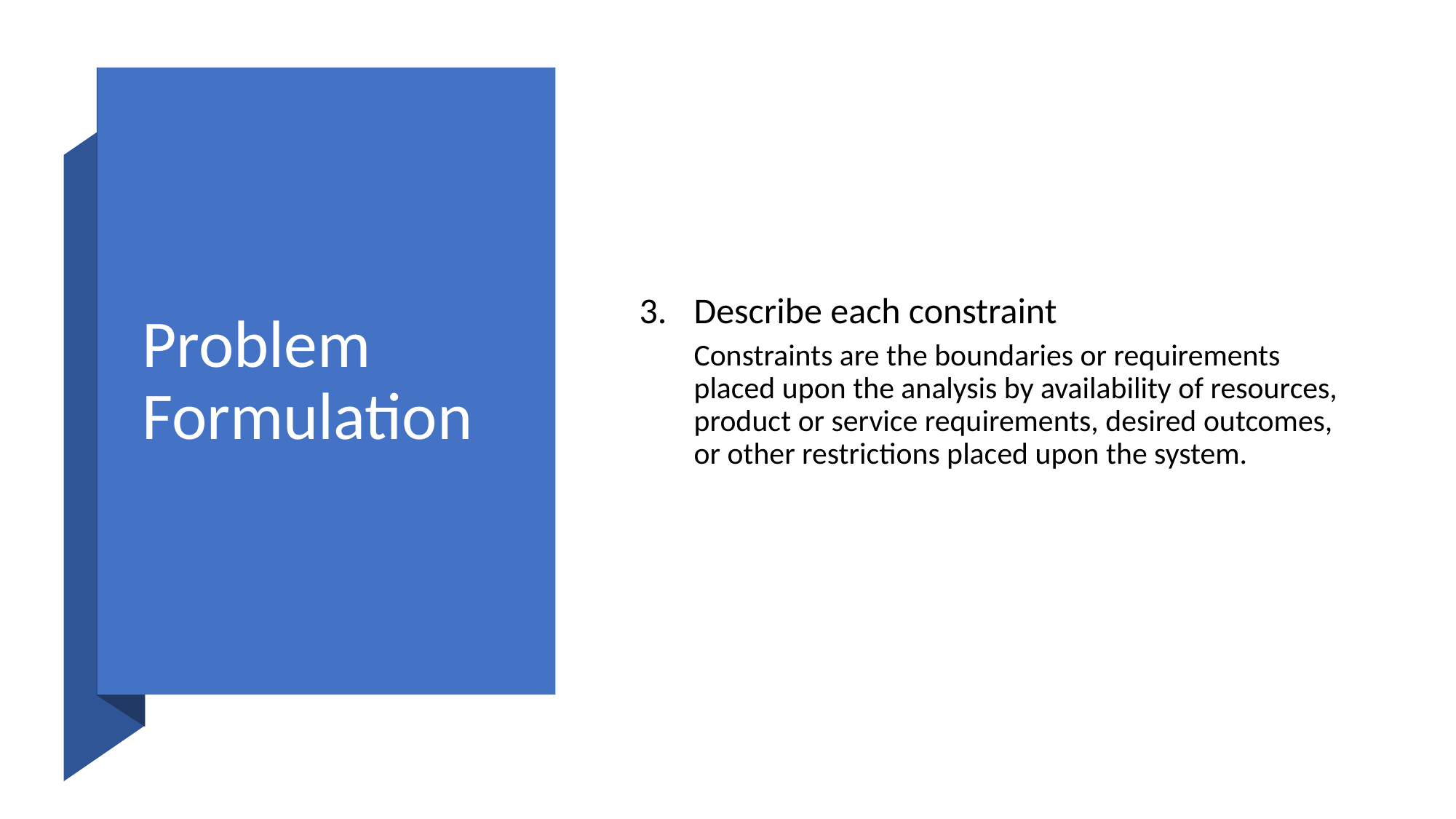

# Problem Formulation
Describe each constraint
Constraints are the boundaries or requirements placed upon the analysis by availability of resources, product or service requirements, desired outcomes, or other restrictions placed upon the system.